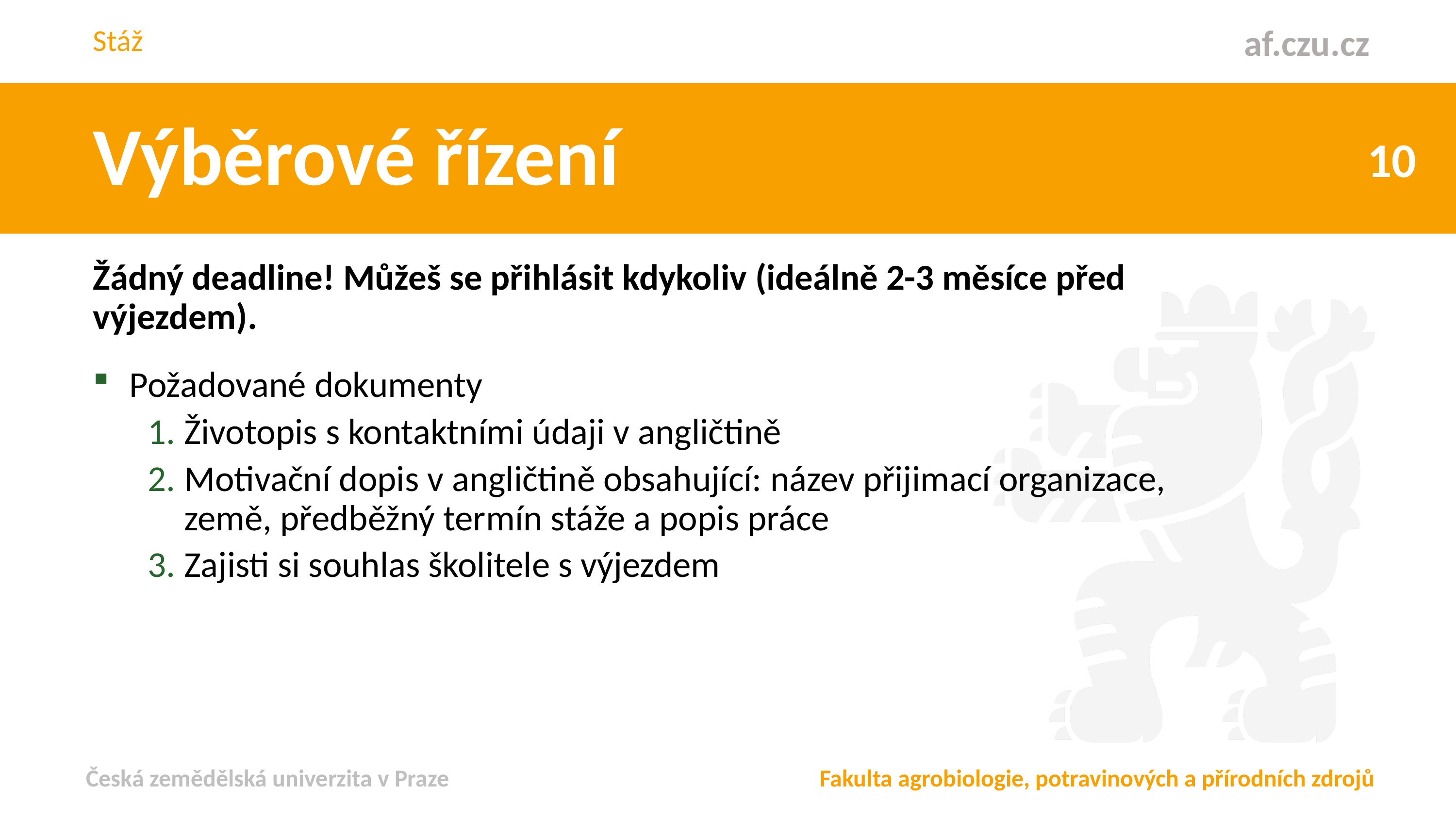

Stáž
Výběrové řízení
Žádný deadline! Můžeš se přihlásit kdykoliv (ideálně 2-3 měsíce před výjezdem).

Požadované dokumenty
Životopis s kontaktními údaji v angličtině
Motivační dopis v angličtině obsahující: název přijimací organizace, země, předběžný termín stáže a popis práce
Zajisti si souhlas školitele s výjezdem